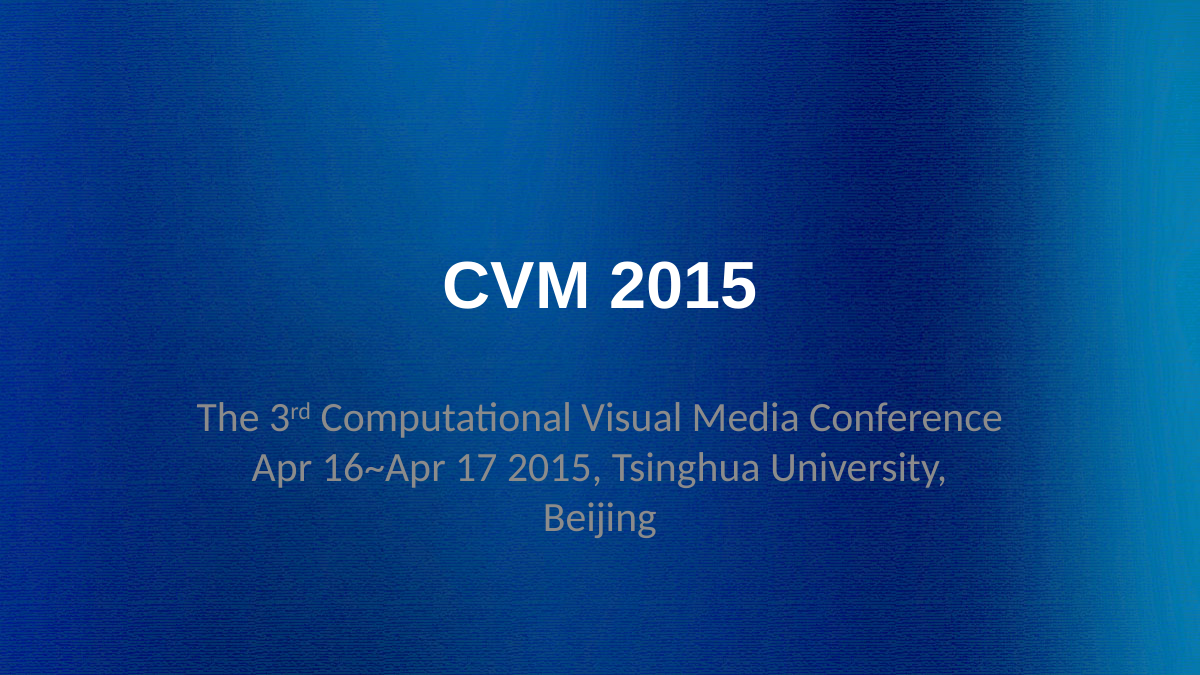

# CVM 2015
The 3rd Computational Visual Media Conference
Apr 16~Apr 17 2015, Tsinghua University, Beijing